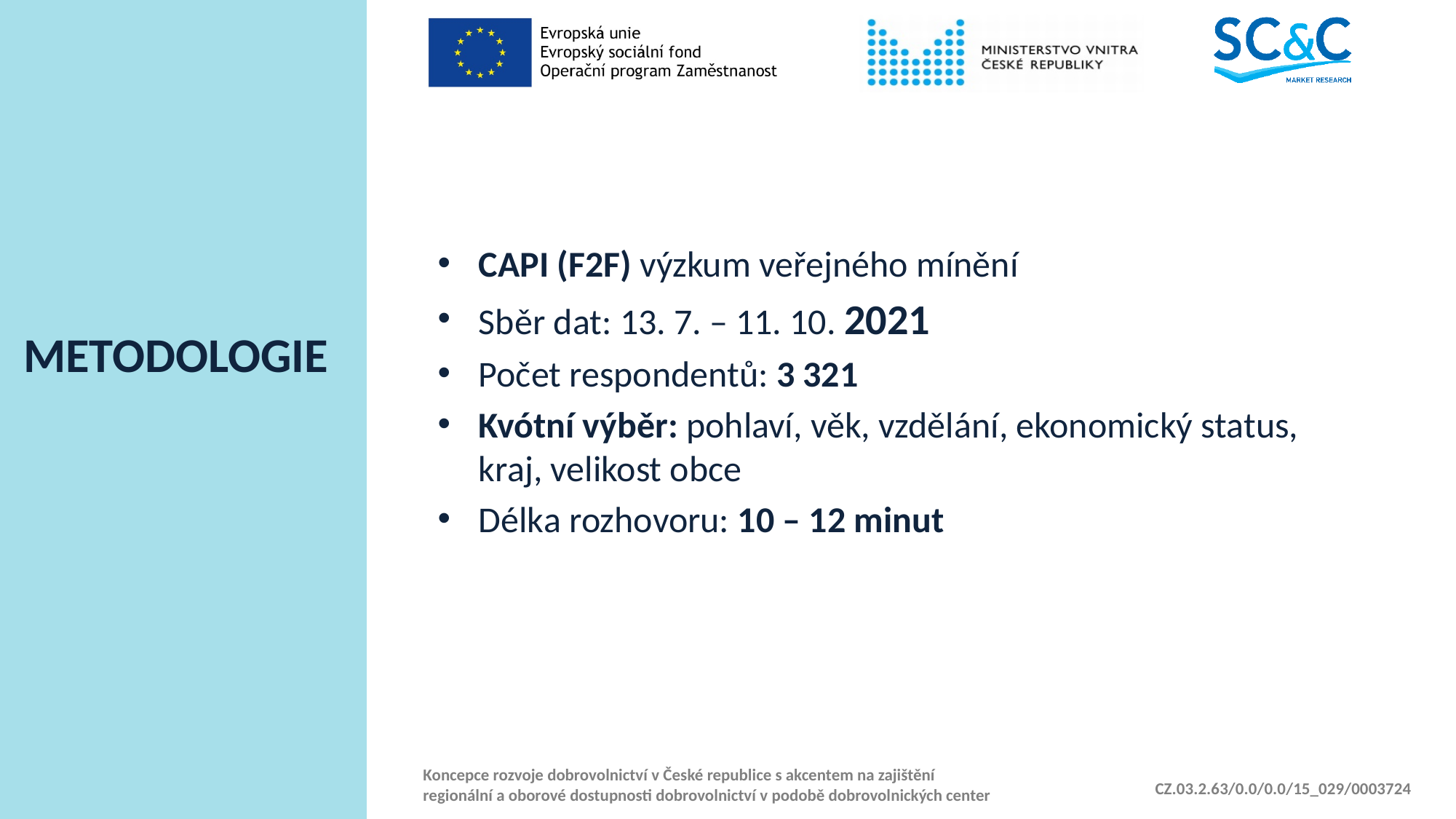

CAPI (F2F) výzkum veřejného mínění
Sběr dat: 13. 7. – 11. 10. 2021
Počet respondentů: 3 321
Kvótní výběr: pohlaví, věk, vzdělání, ekonomický status, kraj, velikost obce
Délka rozhovoru: 10 – 12 minut

# METODOLOGIE